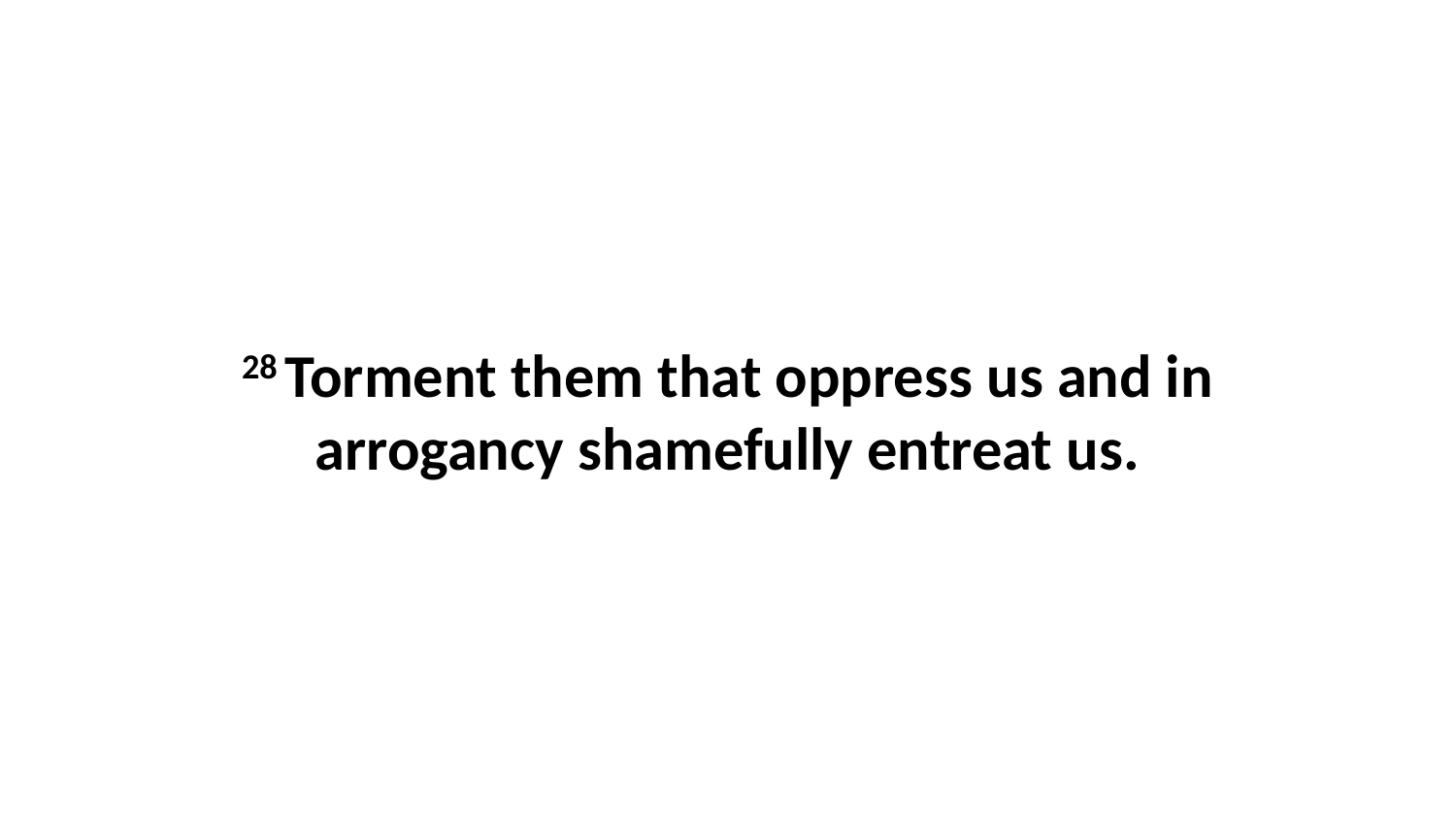

28 Torment them that oppress us and in arrogancy shamefully entreat us.